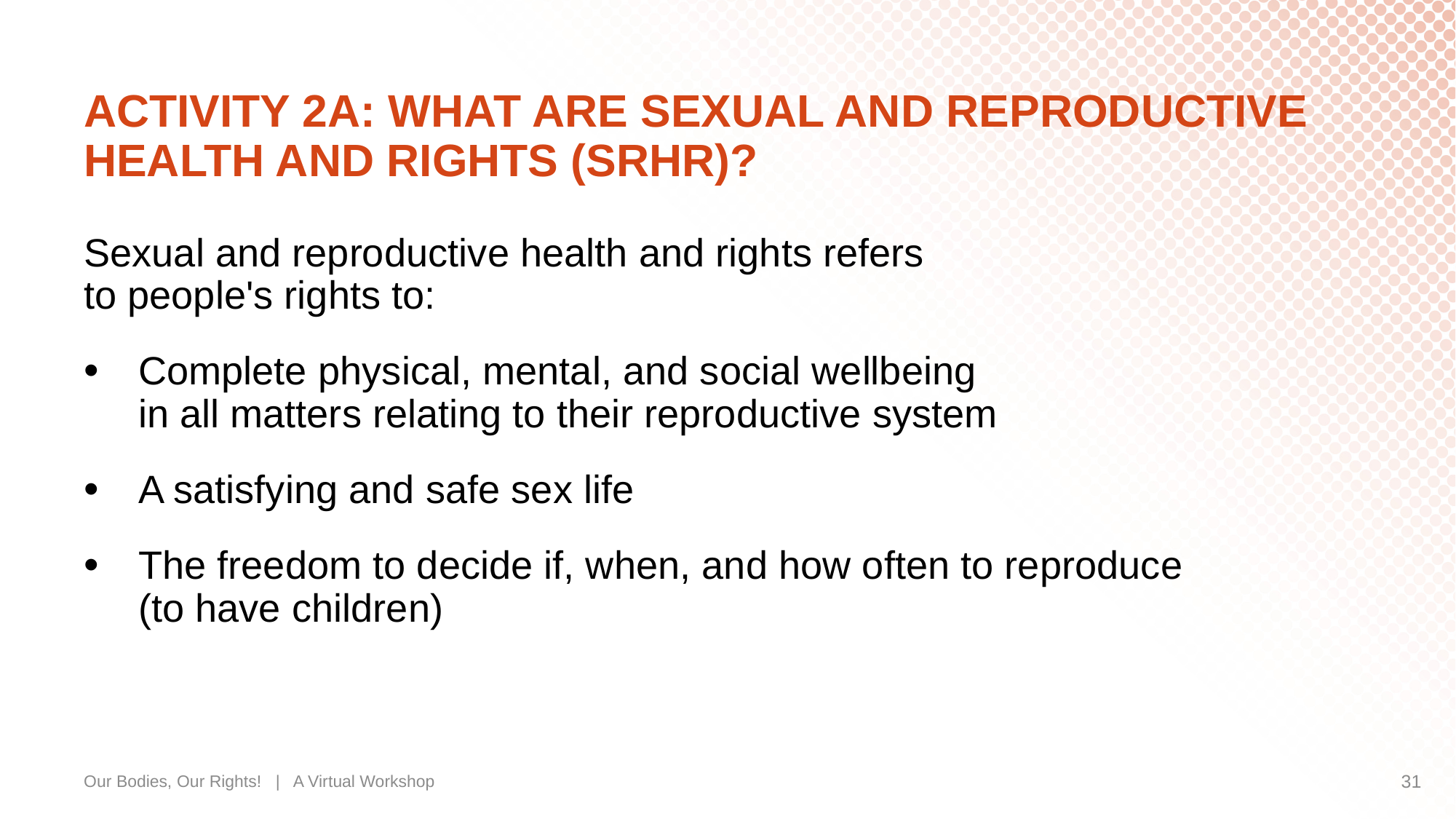

# ACTIVITY 2A: WHAT ARE SEXUAL AND REPRODUCTIVE HEALTH AND RIGHTS (SRHR)?
Sexual and reproductive health and rights refers
to people's rights to:
Complete physical, mental, and social wellbeing
in all matters relating to their reproductive system
A satisfying and safe sex life
The freedom to decide if, when, and how often to reproduce
(to have children)

Our Bodies, Our Rights!   |   A Virtual Workshop
31